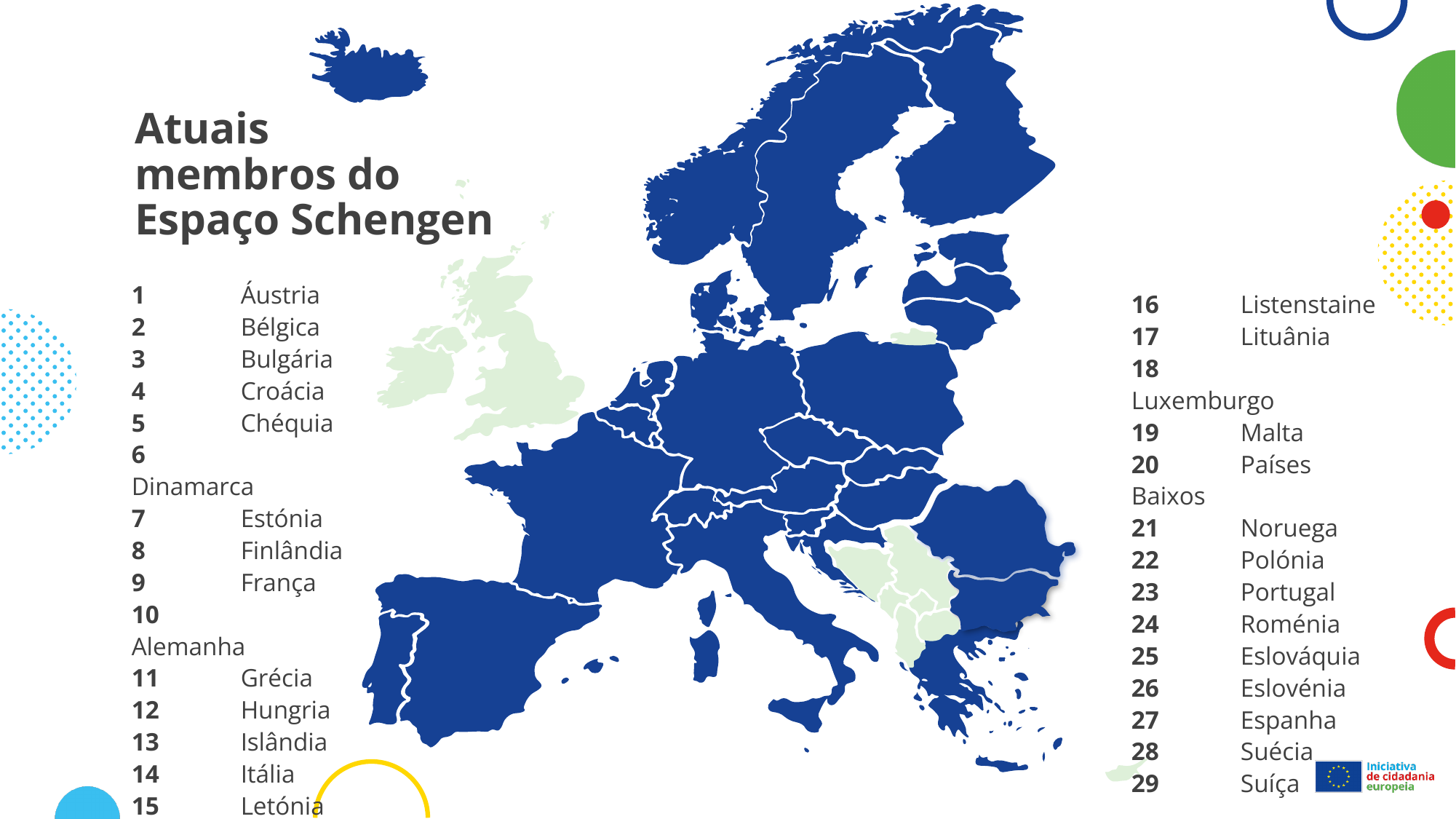

13
8
21
28
7
15
6
17
20
22
10
2
5
18
25
1
16
12
29
9
26
4
14
27
23
11
19
# Atuais membros do Espaço Schengen

1	Áustria
2	Bélgica
3	Bulgária
4	Croácia
5	Chéquia
6	Dinamarca
7	Estónia
8	Finlândia
9	França
10	Alemanha
11	Grécia
12	Hungria
13	Islândia
14	Itália
15	Letónia

16	Listenstaine
17	Lituânia
18	Luxemburgo
19	Malta
20	Países Baixos
21	Noruega
22	Polónia
23	Portugal
24	Roménia
25	Eslováquia
26	Eslovénia
27	Espanha
28	Suécia
29	Suíça

24
3